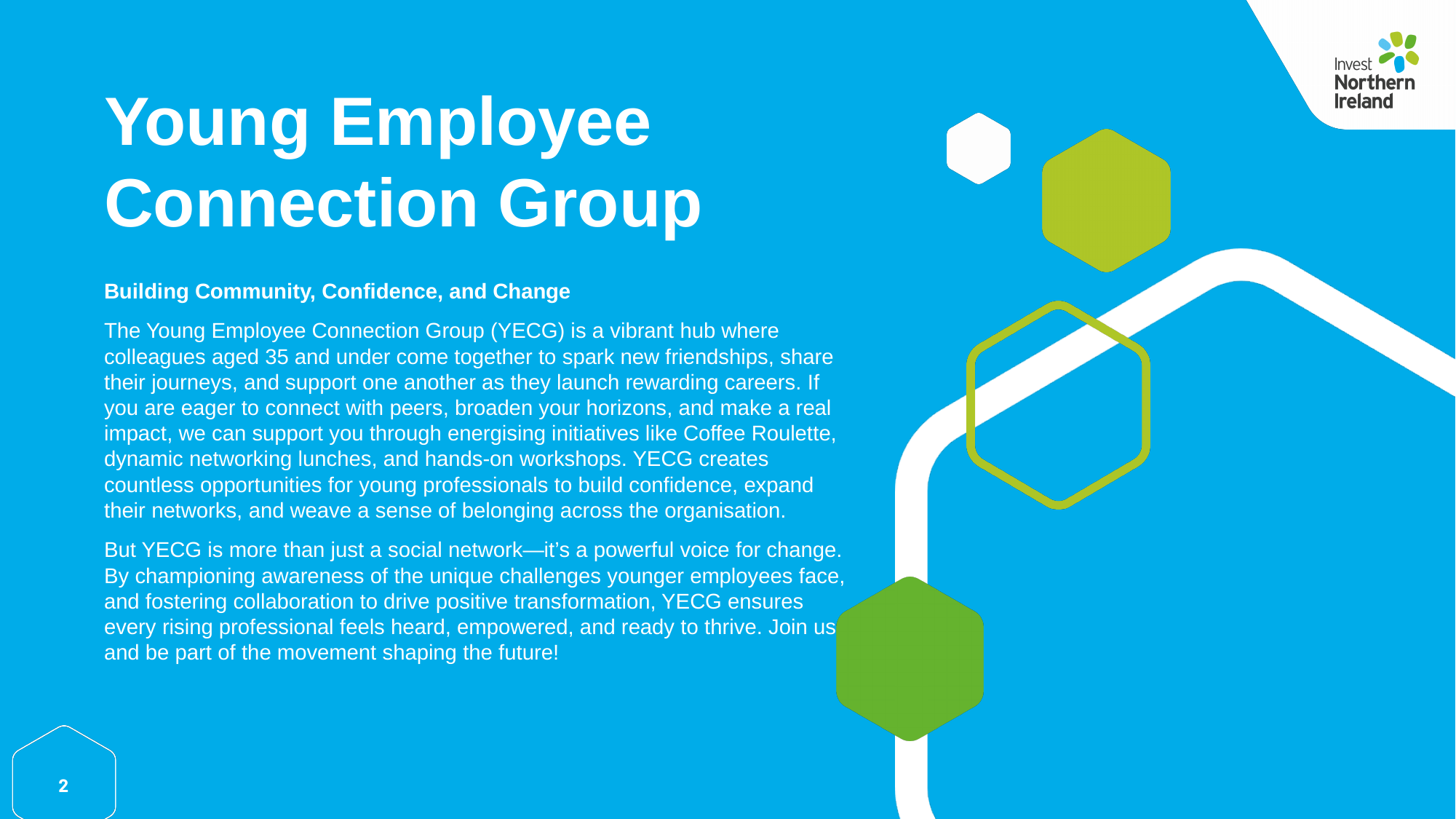

# Young Employee Connection Group
Building Community, Confidence, and Change
The Young Employee Connection Group (YECG) is a vibrant hub where colleagues aged 35 and under come together to spark new friendships, share their journeys, and support one another as they launch rewarding careers. If you are eager to connect with peers, broaden your horizons, and make a real impact, we can support you through energising initiatives like Coffee Roulette, dynamic networking lunches, and hands-on workshops. YECG creates countless opportunities for young professionals to build confidence, expand their networks, and weave a sense of belonging across the organisation.
But YECG is more than just a social network—it’s a powerful voice for change. By championing awareness of the unique challenges younger employees face, and fostering collaboration to drive positive transformation, YECG ensures every rising professional feels heard, empowered, and ready to thrive. Join us and be part of the movement shaping the future!